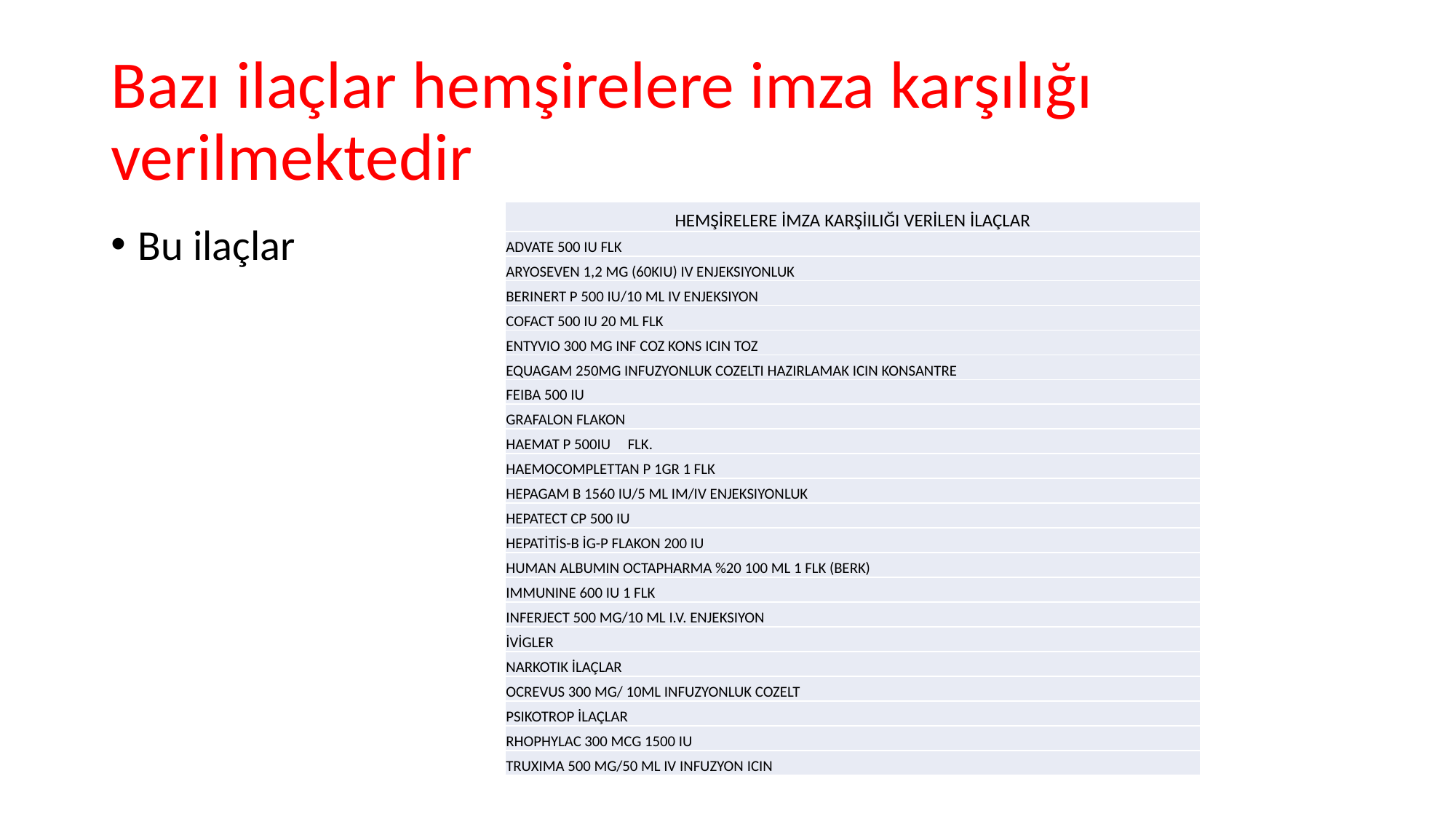

# Bazı ilaçlar hemşirelere imza karşılığı verilmektedir
| HEMŞİRELERE İMZA KARŞİILIĞI VERİLEN İLAÇLAR |
| --- |
| ADVATE 500 IU FLK |
| ARYOSEVEN 1,2 MG (60KIU) IV ENJEKSIYONLUK |
| BERINERT P 500 IU/10 ML IV ENJEKSIYON |
| COFACT 500 IU 20 ML FLK |
| ENTYVIO 300 MG INF COZ KONS ICIN TOZ |
| EQUAGAM 250MG INFUZYONLUK COZELTI HAZIRLAMAK ICIN KONSANTRE |
| FEIBA 500 IU |
| GRAFALON FLAKON |
| HAEMAT P 500IU FLK. |
| HAEMOCOMPLETTAN P 1GR 1 FLK |
| HEPAGAM B 1560 IU/5 ML IM/IV ENJEKSIYONLUK |
| HEPATECT CP 500 IU |
| HEPATİTİS-B İG-P FLAKON 200 IU |
| HUMAN ALBUMIN OCTAPHARMA %20 100 ML 1 FLK (BERK) |
| IMMUNINE 600 IU 1 FLK |
| INFERJECT 500 MG/10 ML I.V. ENJEKSIYON |
| İVİGLER |
| NARKOTIK İLAÇLAR |
| OCREVUS 300 MG/ 10ML INFUZYONLUK COZELT |
| PSIKOTROP İLAÇLAR |
| RHOPHYLAC 300 MCG 1500 IU |
| TRUXIMA 500 MG/50 ML IV INFUZYON ICIN |
Bu ilaçlar